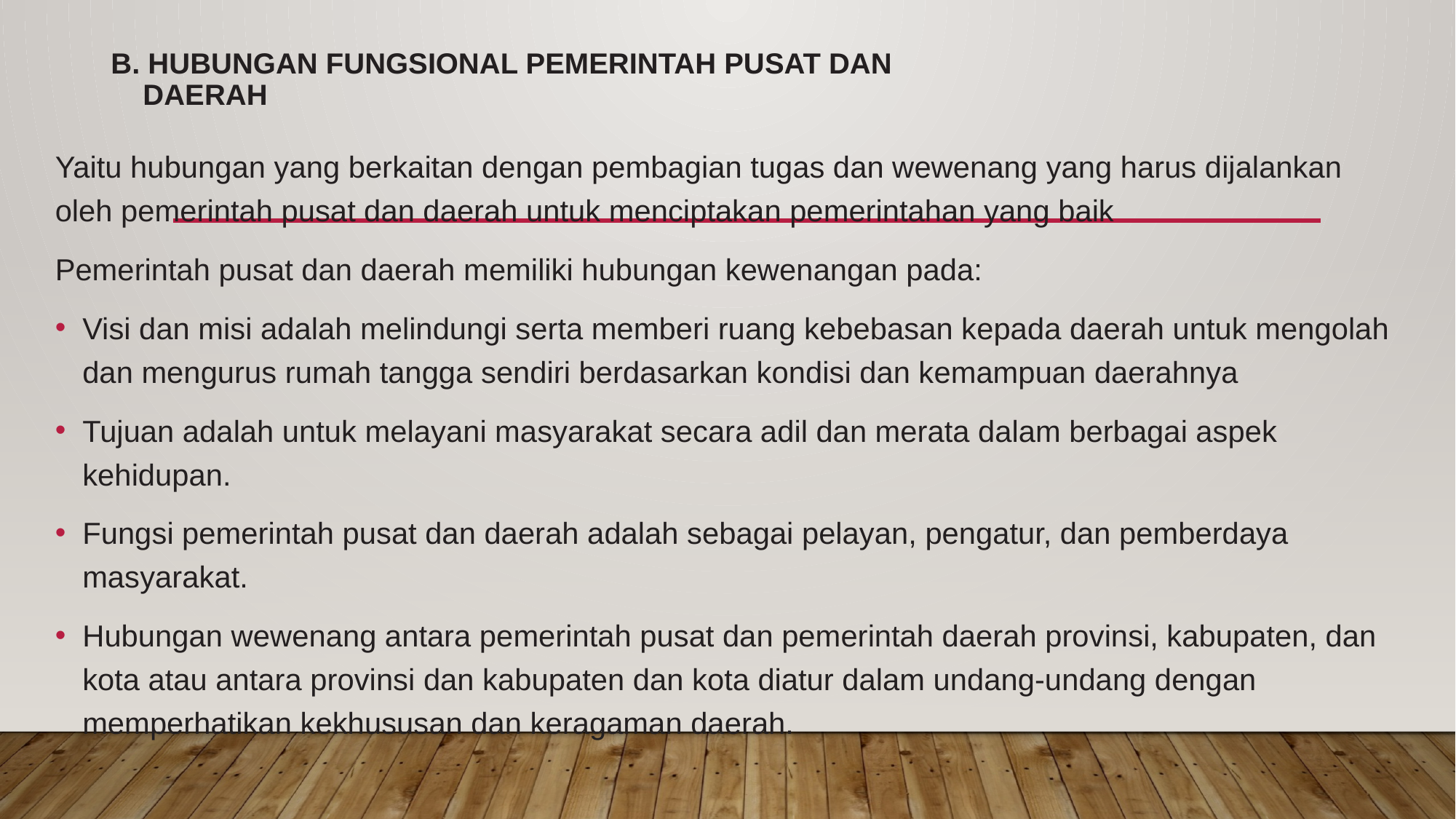

# B. Hubungan Fungsional Pemerintah Pusat dan Daerah
Yaitu hubungan yang berkaitan dengan pembagian tugas dan wewenang yang harus dijalankan oleh pemerintah pusat dan daerah untuk menciptakan pemerintahan yang baik
Pemerintah pusat dan daerah memiliki hubungan kewenangan pada:
Visi dan misi adalah melindungi serta memberi ruang kebebasan kepada daerah untuk mengolah dan mengurus rumah tangga sendiri berdasarkan kondisi dan kemampuan daerahnya
Tujuan adalah untuk melayani masyarakat secara adil dan merata dalam berbagai aspek kehidupan.
Fungsi pemerintah pusat dan daerah adalah sebagai pelayan, pengatur, dan pemberdaya masyarakat.
Hubungan wewenang antara pemerintah pusat dan pemerintah daerah provinsi, kabupaten, dan kota atau antara provinsi dan kabupaten dan kota diatur dalam undang-undang dengan memperhatikan kekhususan dan keragaman daerah.